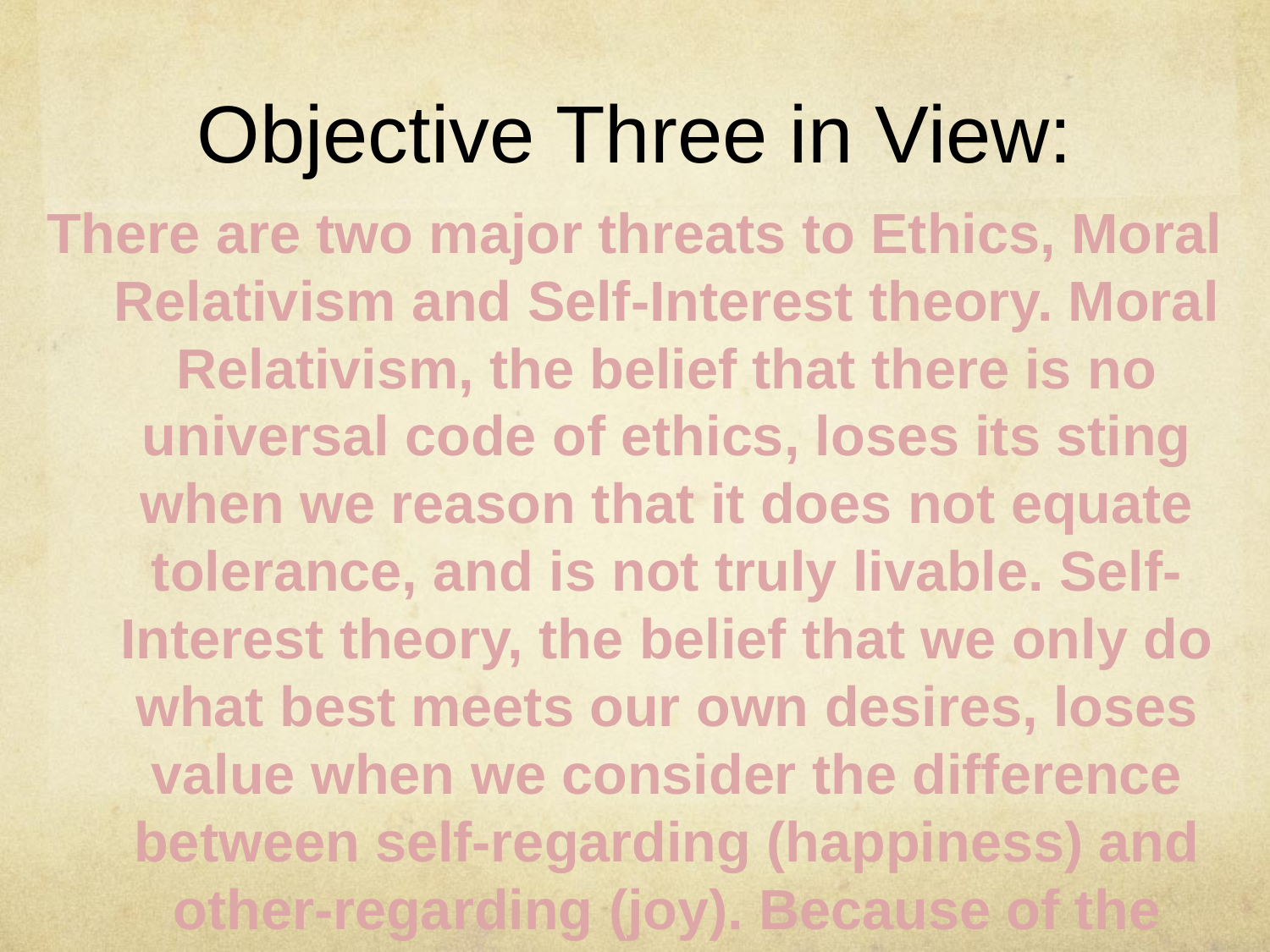

# Objective Three in View:
There are two major threats to Ethics, Moral Relativism and Self-Interest theory. Moral Relativism, the belief that there is no universal code of ethics, loses its sting when we reason that it does not equate tolerance, and is not truly livable. Self-Interest theory, the belief that we only do what best meets our own desires, loses value when we consider the difference between self-regarding (happiness) and other-regarding (joy). Because of the incompleteness of these two threats, there is room for a Moral Knowledge.